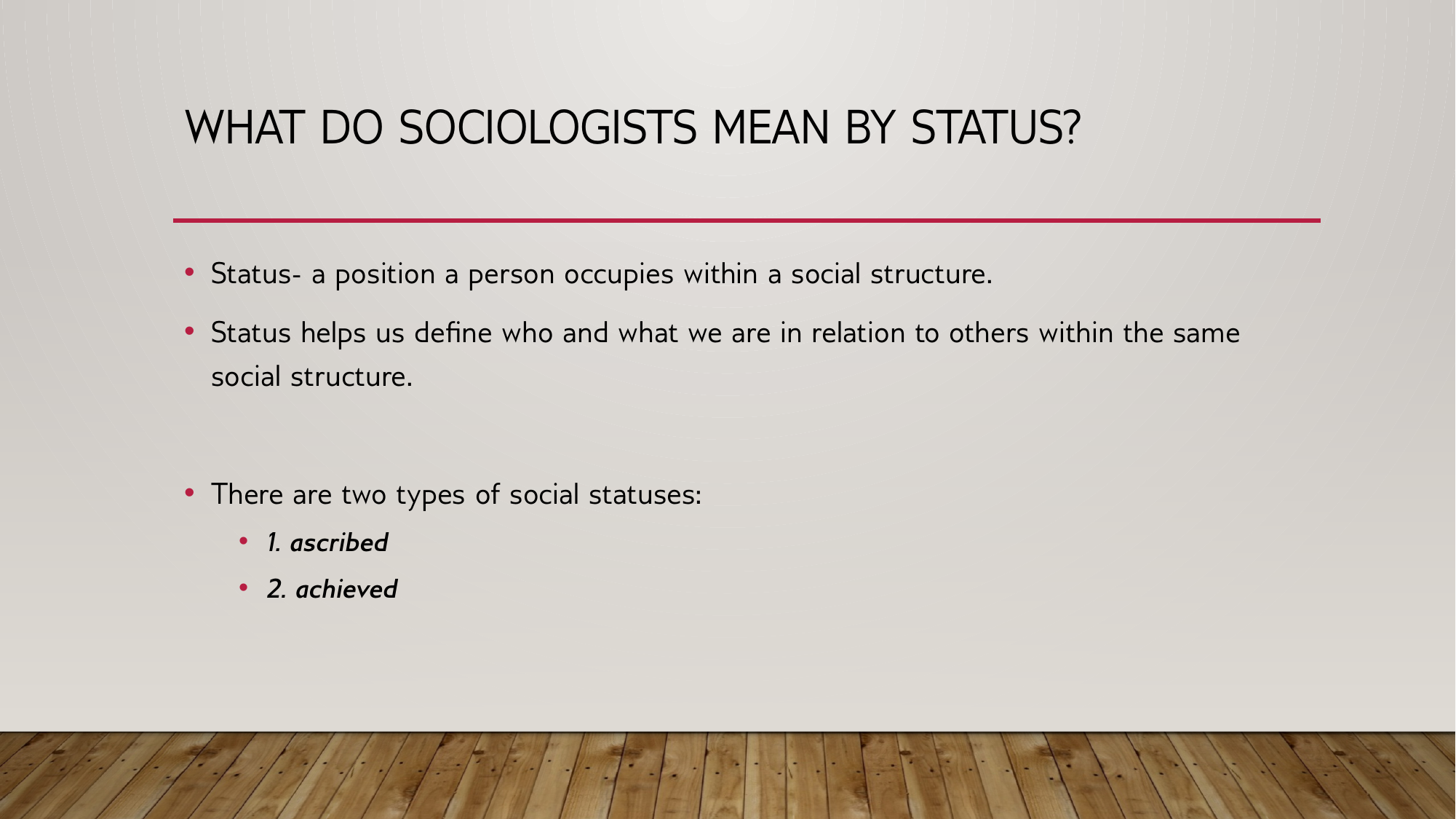

# What do sociologists mean by status?
Status- a position a person occupies within a social structure.
Status helps us define who and what we are in relation to others within the same social structure.

There are two types of social statuses:
1. ascribed
2. achieved